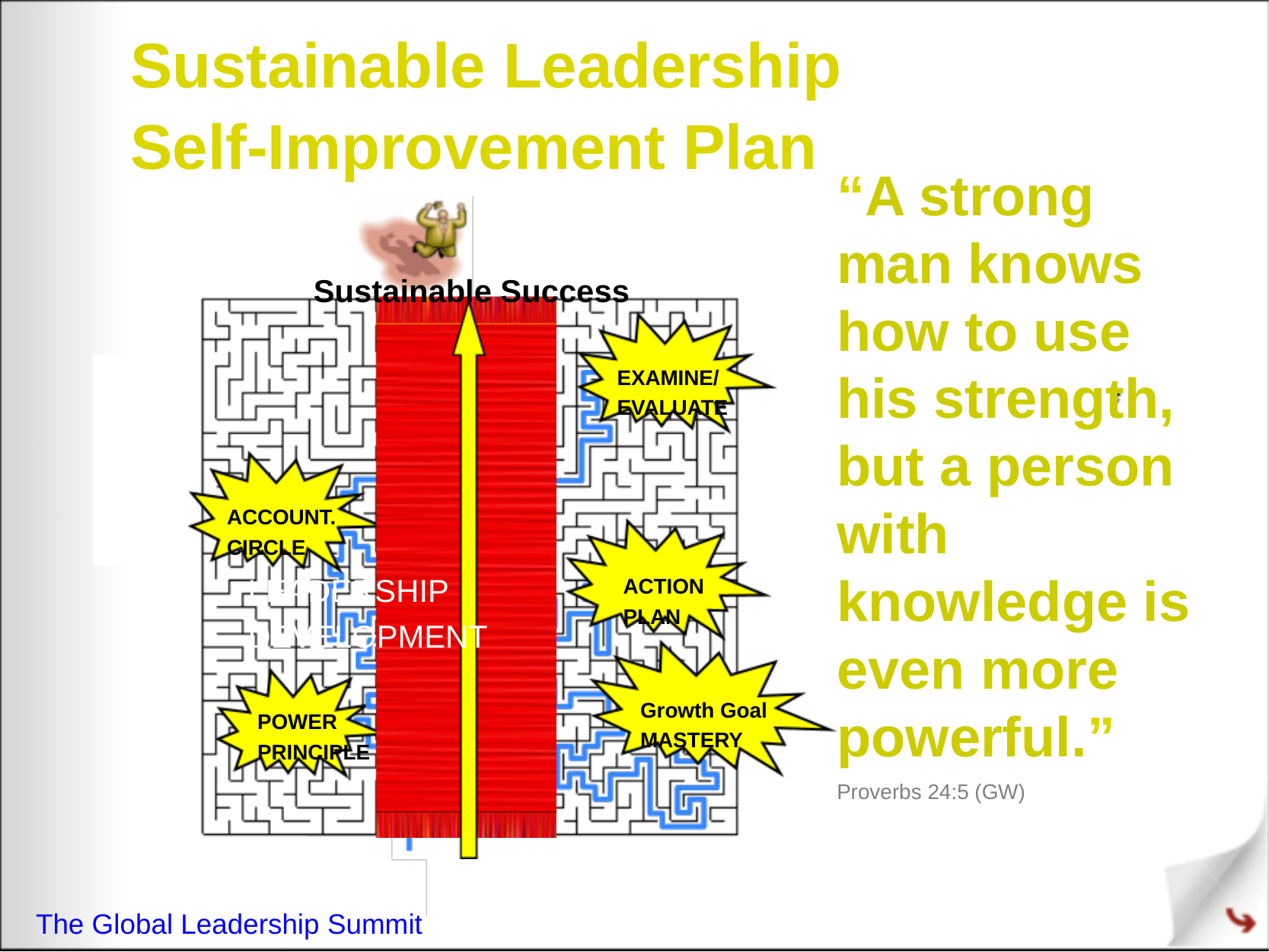

Sustainable Leadership
Self-Improvement Plan
“A strong man knows how to use his strength, but a person with knowledge is even more powerful.”
Proverbs 24:5 (GW)

Sustainable Success

EXAMINE/
EVALUATE

ACCOUNT.
CIRCLE

LEADERSHIP DEVELOPMENT
ACTION
PLAN

Growth Goal
MASTERY
POWER
PRINCIPLE

The Global Leadership Summit